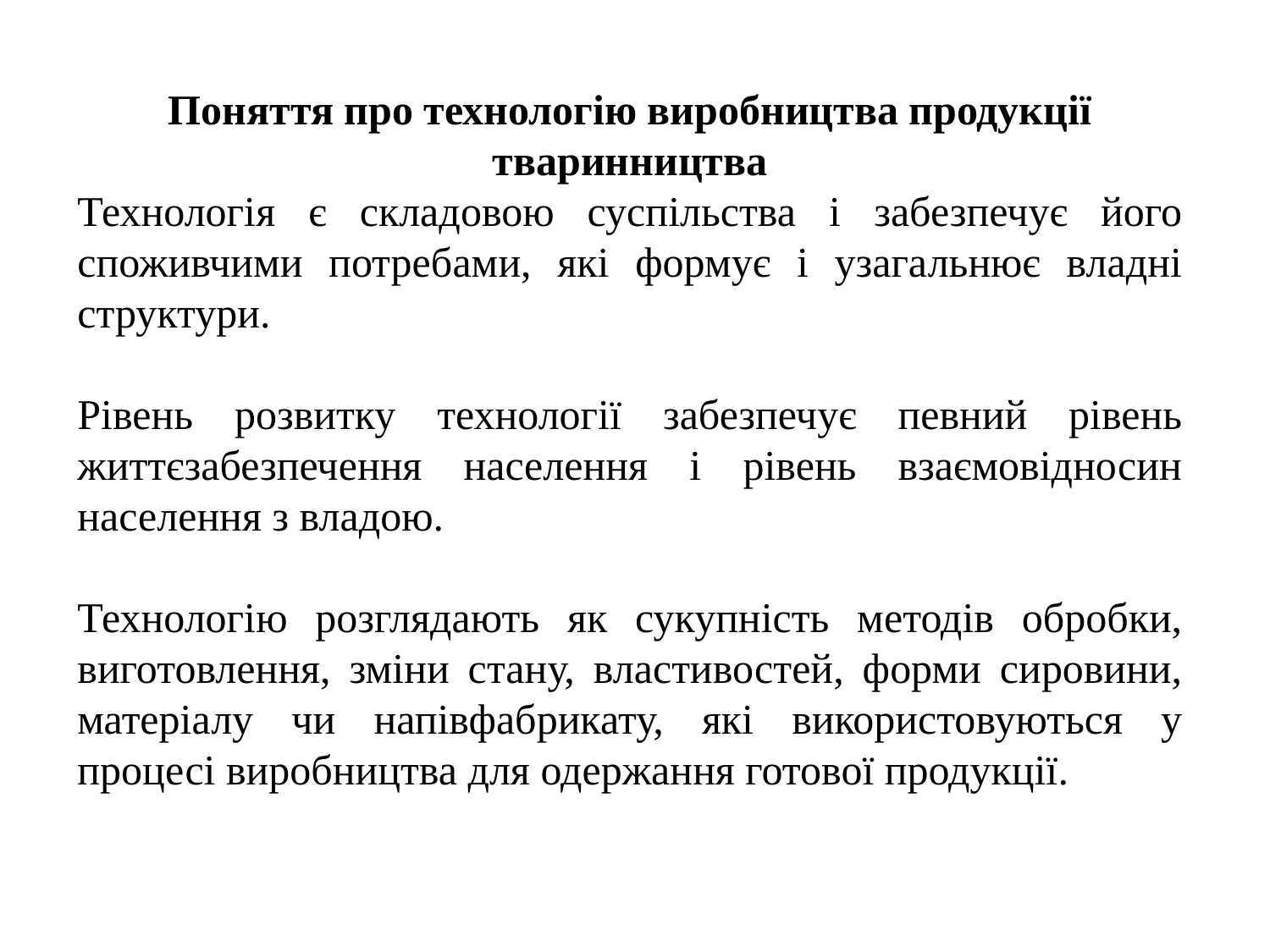

Поняття про технологію виробництва продукції тваринництва
Технологія є складовою суспільства і забезпечує його споживчими потребами, які формує і узагальнює владні структури.

Рівень розвитку технології забезпечує певний рівень життєзабезпечення населення і рівень взаємовідносин населення з владою.

Технологію розглядають як сукупність методів обробки, виготовлення, зміни стану, властивостей, форми сировини, матеріалу чи напівфабрикату, які використовуються у процесі виробництва для одержання готової продукції.